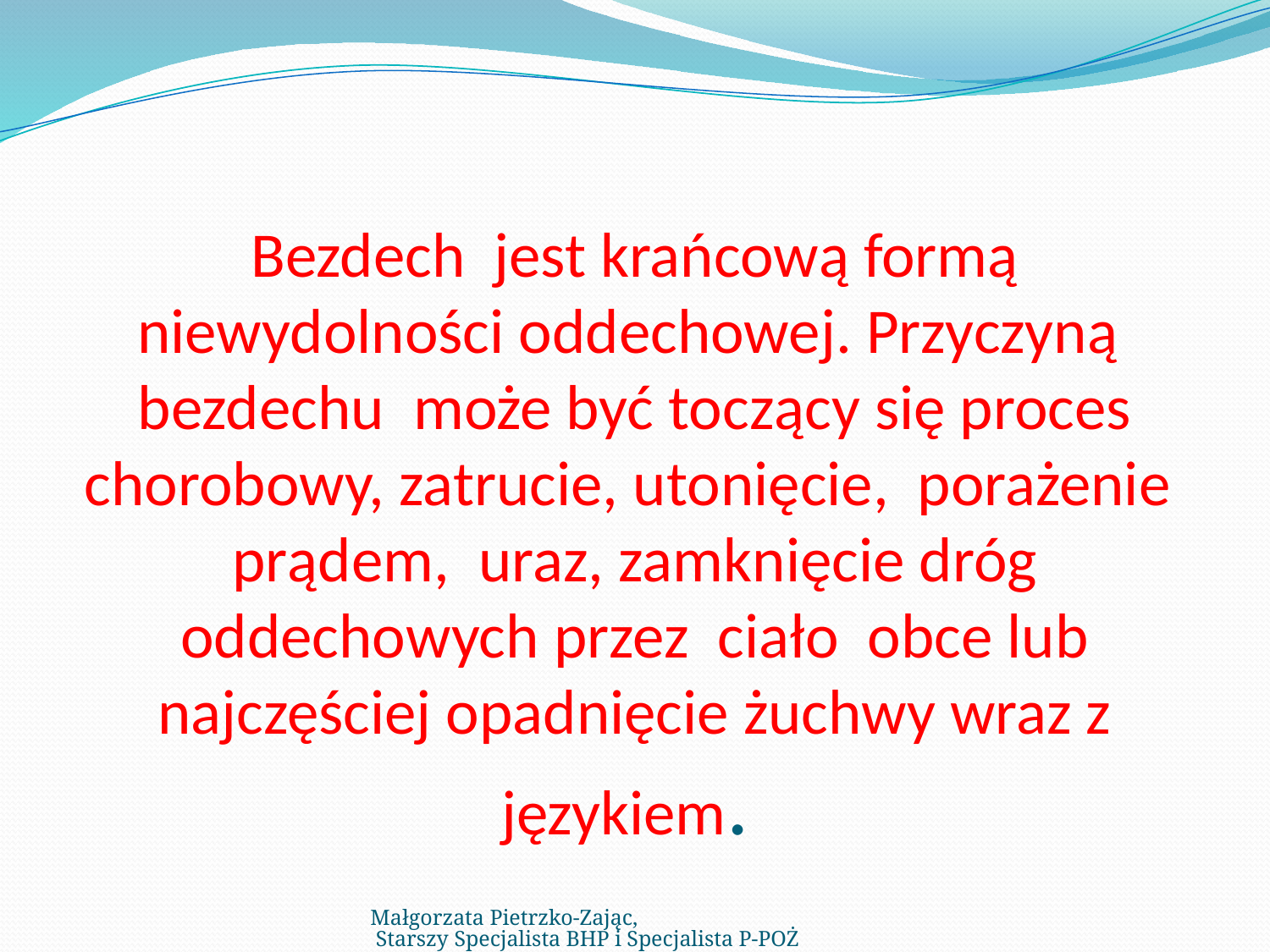

# Bezdech  jest krańcową formą niewydolności oddechowej. Przyczyną  bezdechu  może być toczący się proces chorobowy, zatrucie, utonięcie,  porażenie  prądem,  uraz, zamknięcie dróg oddechowych przez  ciało  obce lub najczęściej opadnięcie żuchwy wraz z językiem.
Małgorzata Pietrzko-Zając,                                    Starszy Specjalista BHP i Specjalista P-POŻ